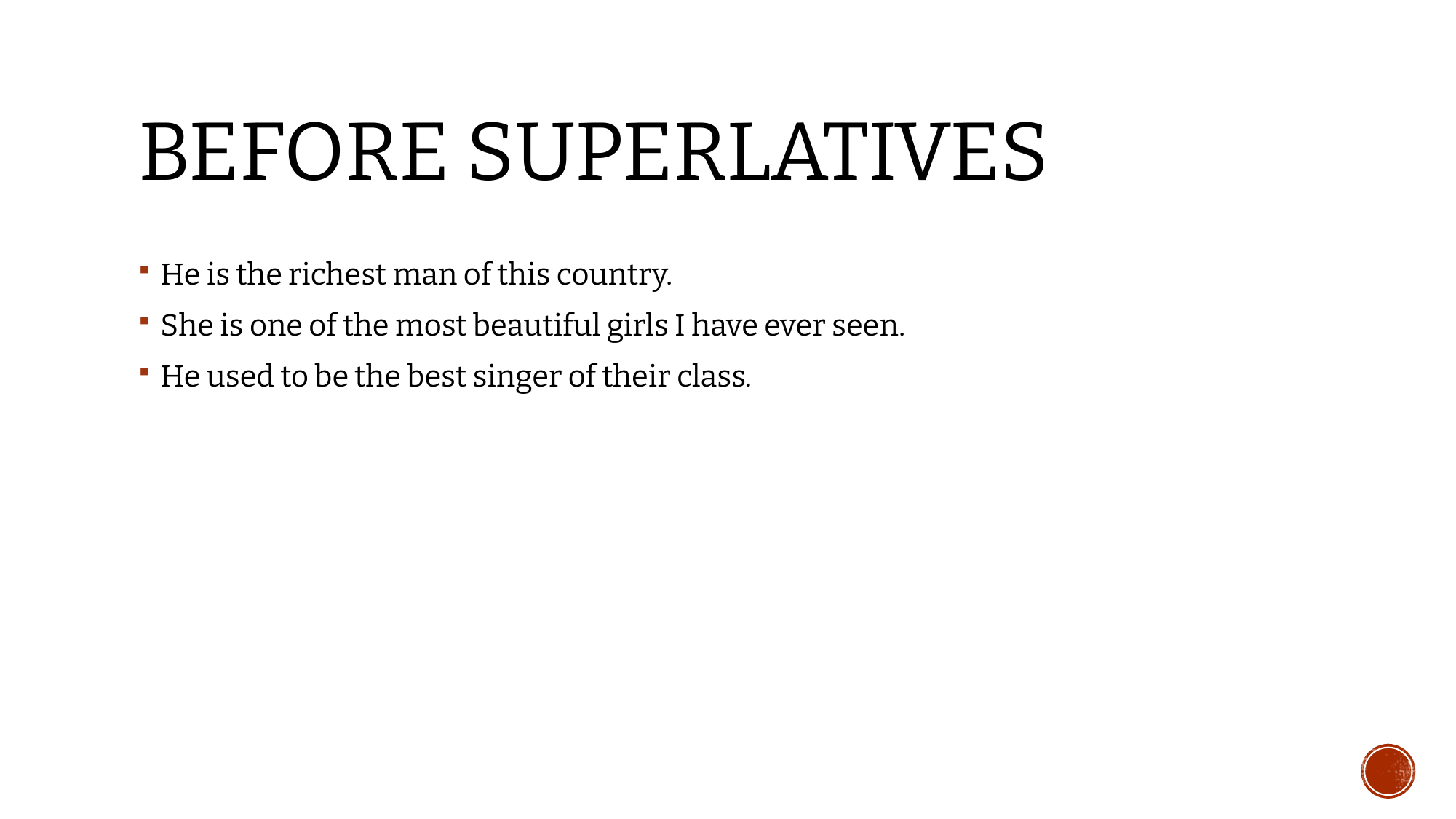

# Before superlatives
He is the richest man of this country.
She is one of the most beautiful girls I have ever seen.
He used to be the best singer of their class.